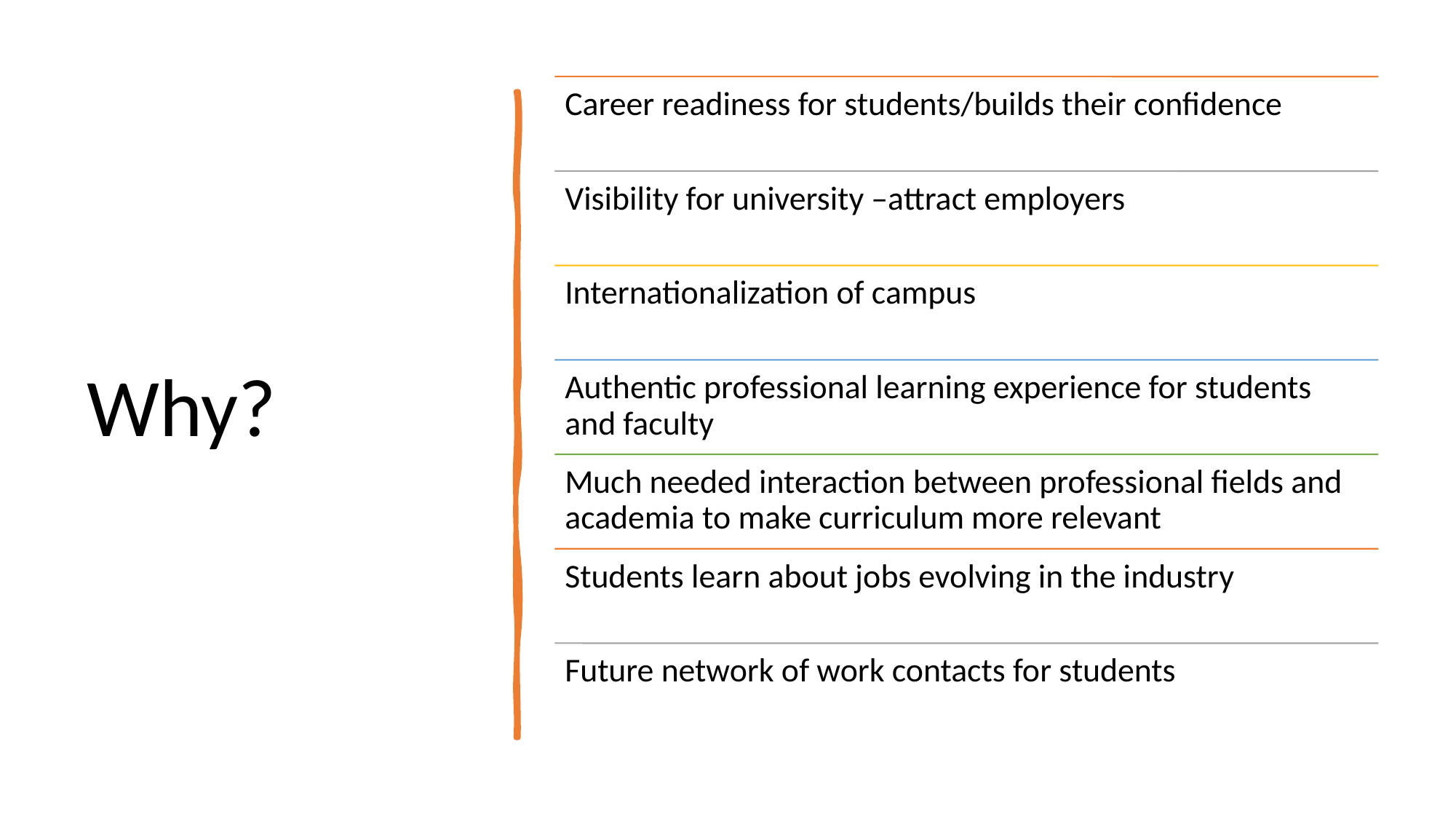

Career readiness for students/builds their confidence
Visibility for university –attract employers
Internationalization of campus
Authentic professional learning experience for students and faculty
Much needed interaction between professional fields and academia to make curriculum more relevant
Students learn about jobs evolving in the industry
Future network of work contacts for students
# Why?